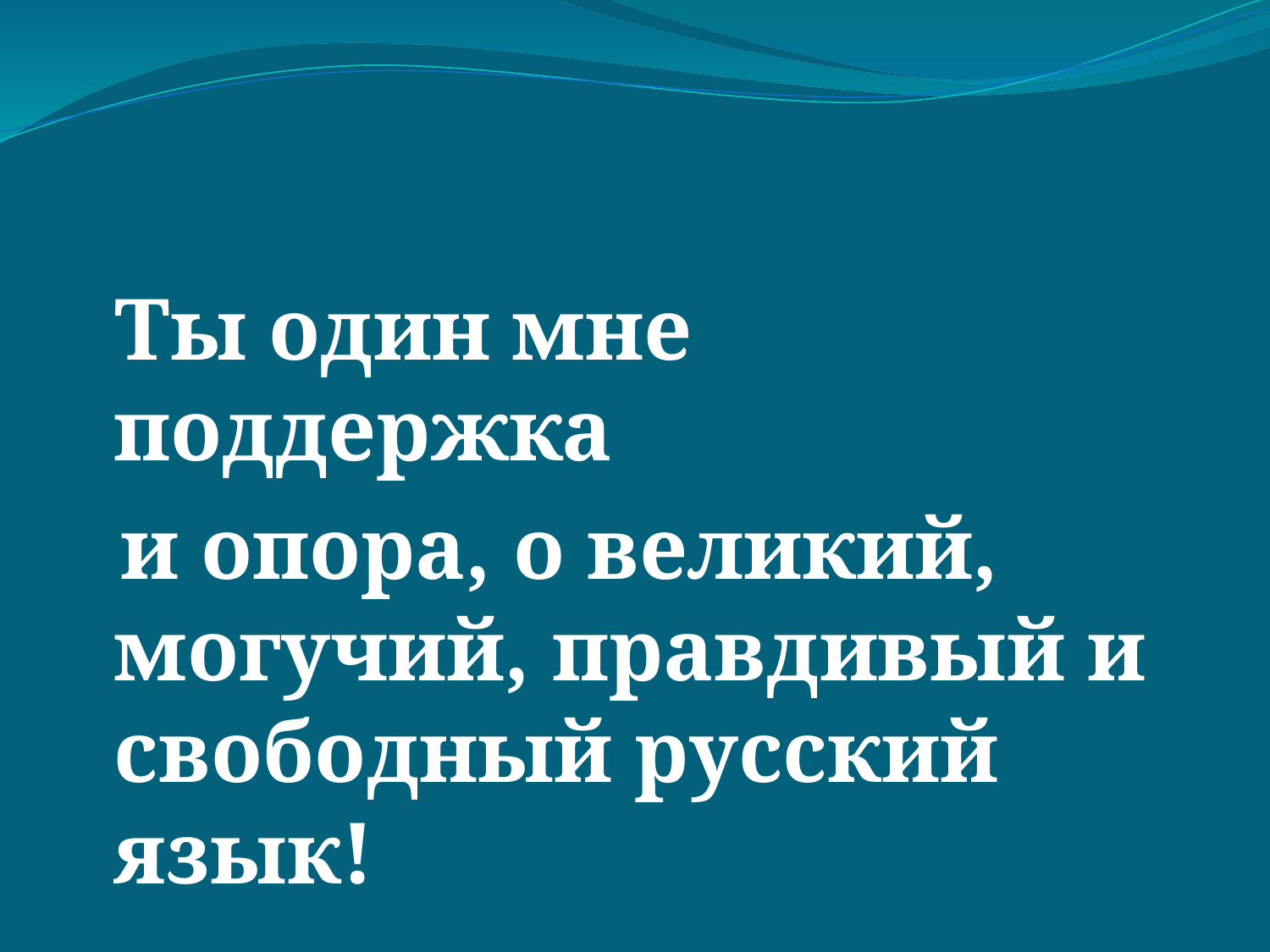

Ты один мне поддержка
  и опора, о великий, могучий, правдивый и свободный русский язык!